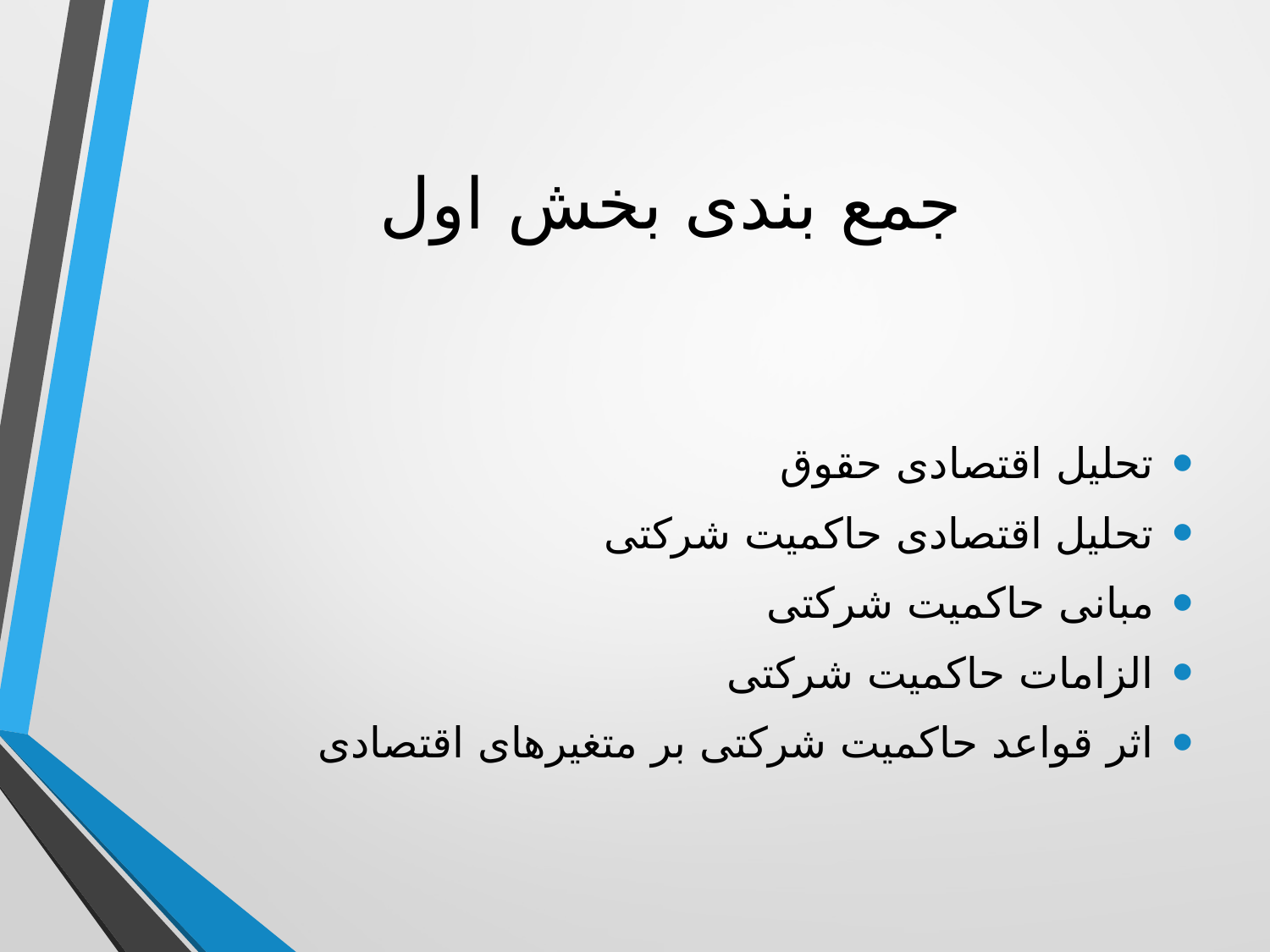

# جمع بندی بخش اول
تحلیل اقتصادی حقوق
تحلیل اقتصادی حاکمیت شرکتی
مبانی حاکمیت شرکتی
الزامات حاکمیت شرکتی
اثر قواعد حاکمیت شرکتی بر متغیرهای اقتصادی